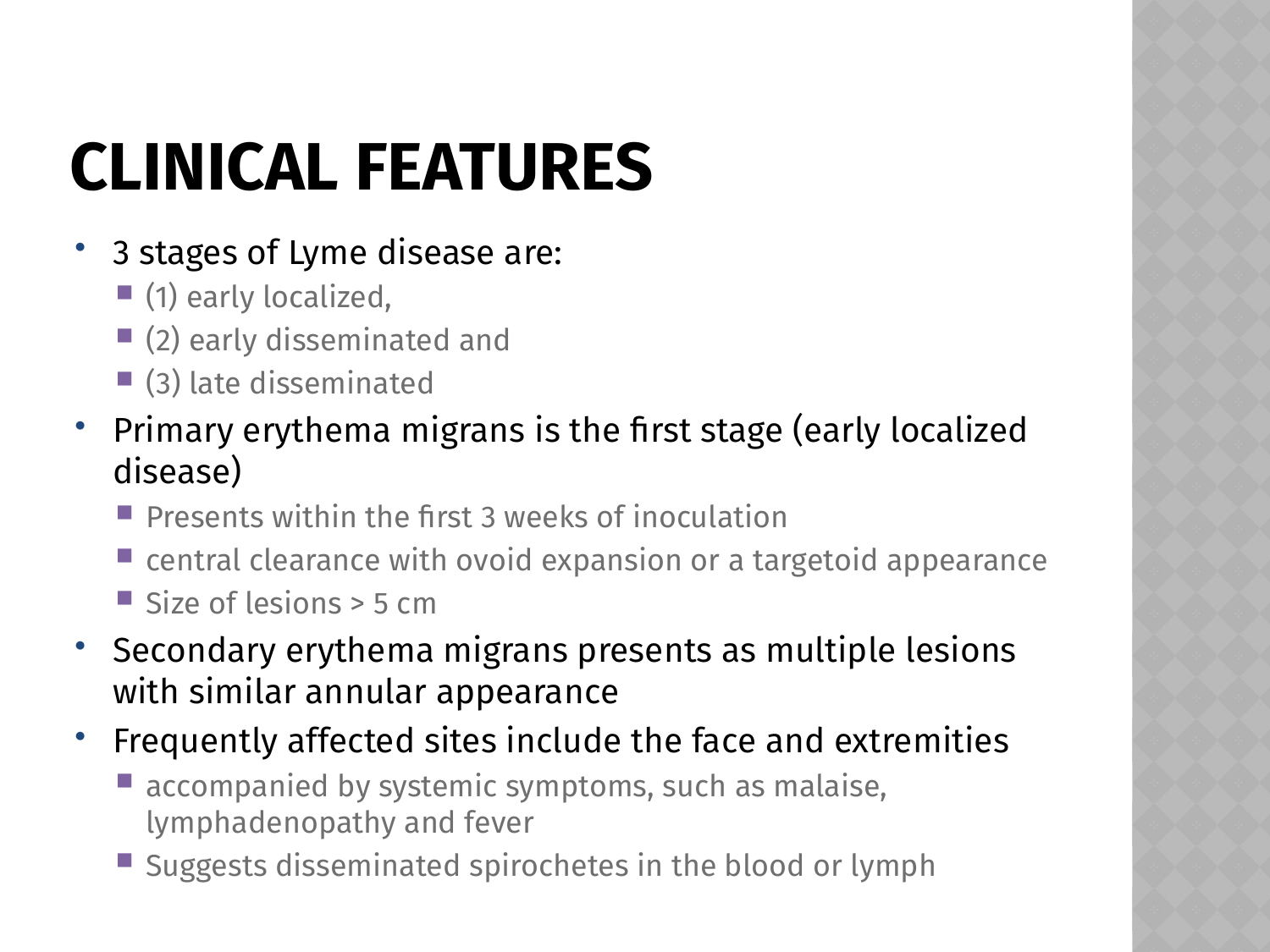

# Clinical features
3 stages of Lyme disease are:
(1) early localized,
(2) early disseminated and
(3) late disseminated
Primary erythema migrans is the first stage (early localized disease)
Presents within the first 3 weeks of inoculation
central clearance with ovoid expansion or a targetoid appearance
Size of lesions > 5 cm
Secondary erythema migrans presents as multiple lesions with similar annular appearance
Frequently affected sites include the face and extremities
accompanied by systemic symptoms, such as malaise, lymphadenopathy and fever
Suggests disseminated spirochetes in the blood or lymph